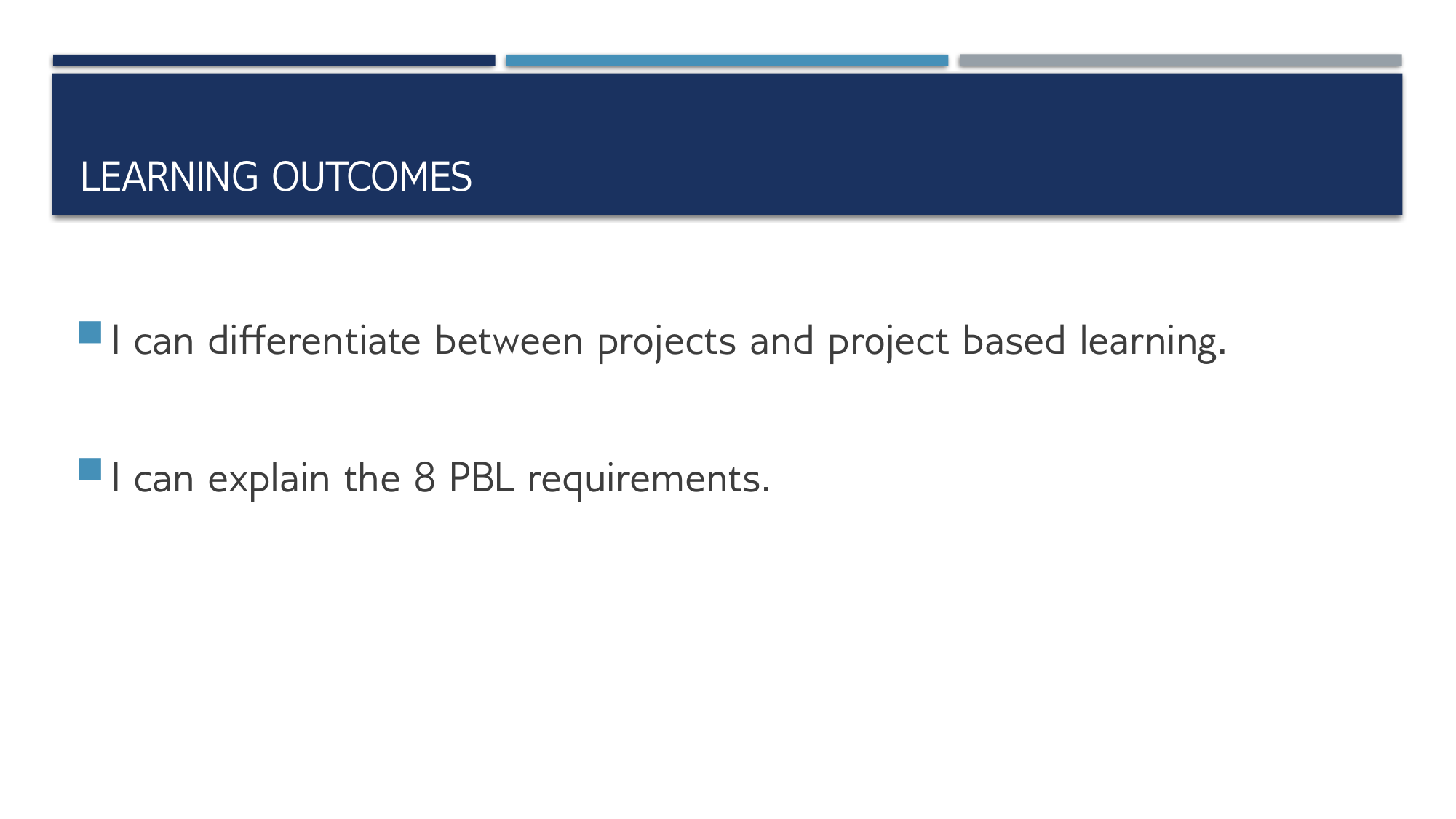

# Learning Outcomes
I can differentiate between projects and project based learning.

I can explain the 8 PBL requirements.